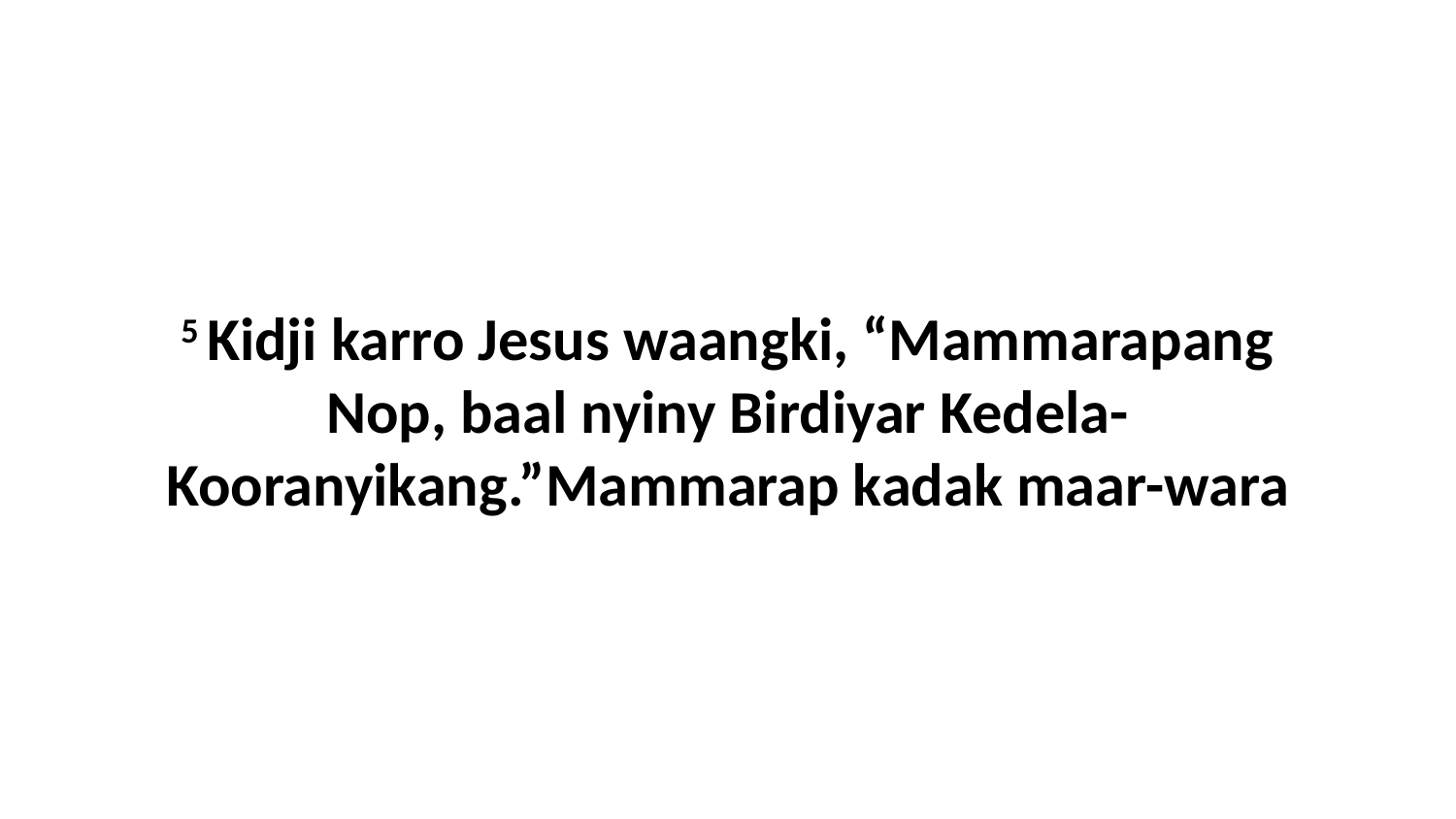

5 Kidji karro Jesus waangki, “Mammarapang Nop, baal nyiny Birdiyar Kedela-Kooranyikang.”Mammarap kadak maar-wara